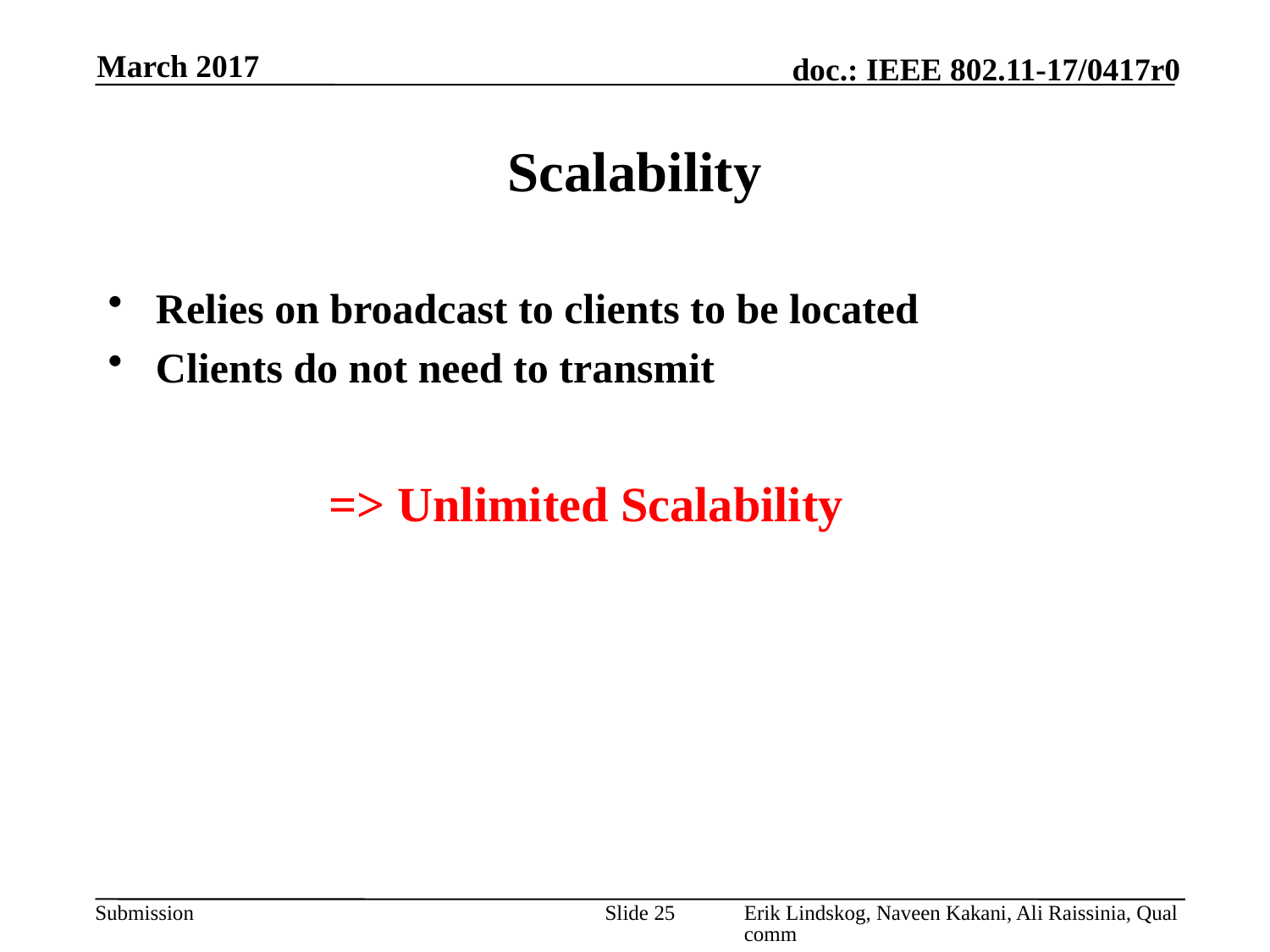

March 2017
# Scalability
Relies on broadcast to clients to be located
Clients do not need to transmit

=> Unlimited Scalability
Slide 25
Erik Lindskog, Naveen Kakani, Ali Raissinia, Qualcomm